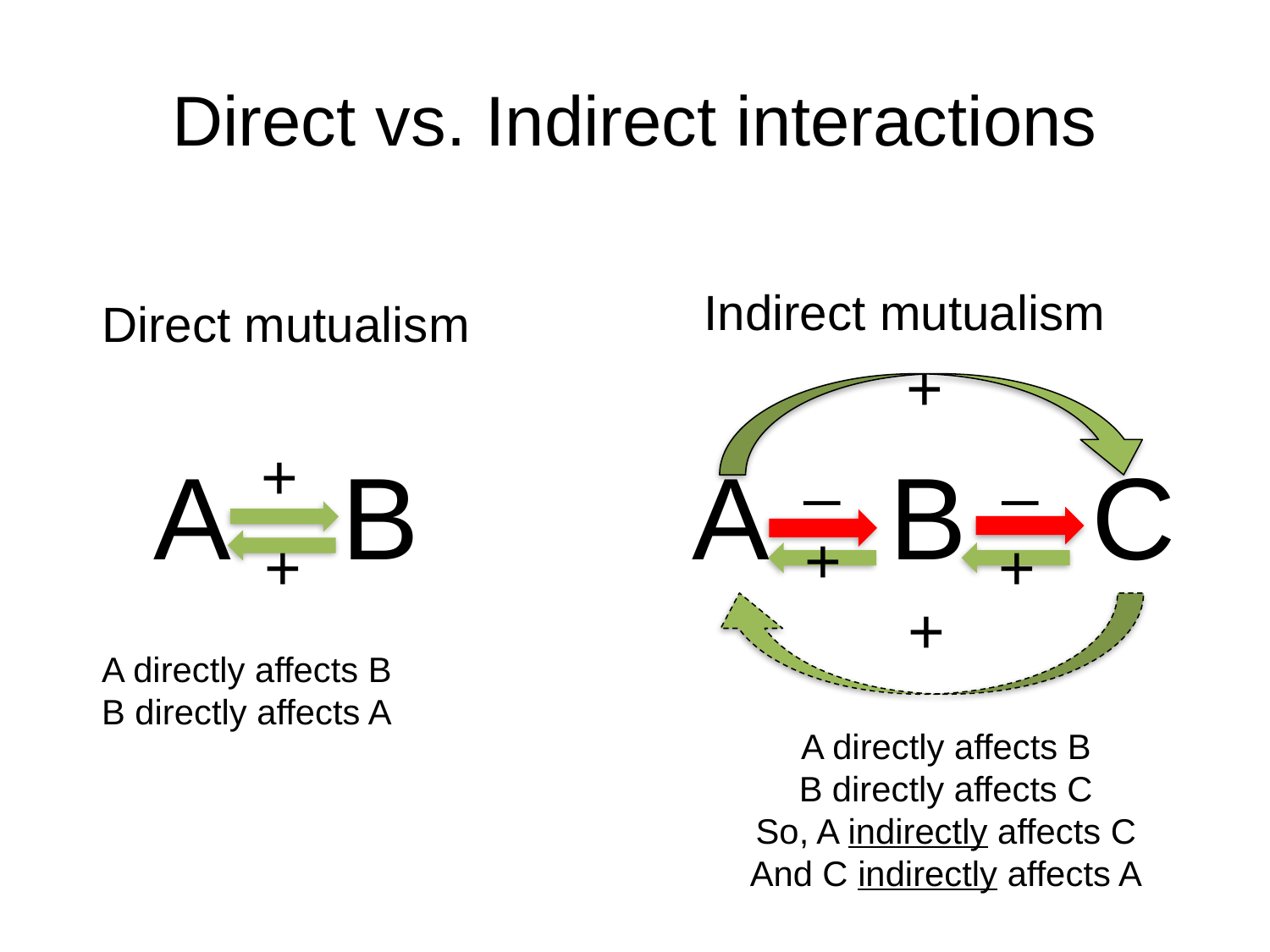

# Direct vs. Indirect interactions
Indirect mutualism
Direct mutualism
+

_
_
+
A
C
A
B
B

+
+
+

+

A directly affects B
B directly affects A
A directly affects B
B directly affects C
So, A indirectly affects C
And C indirectly affects A